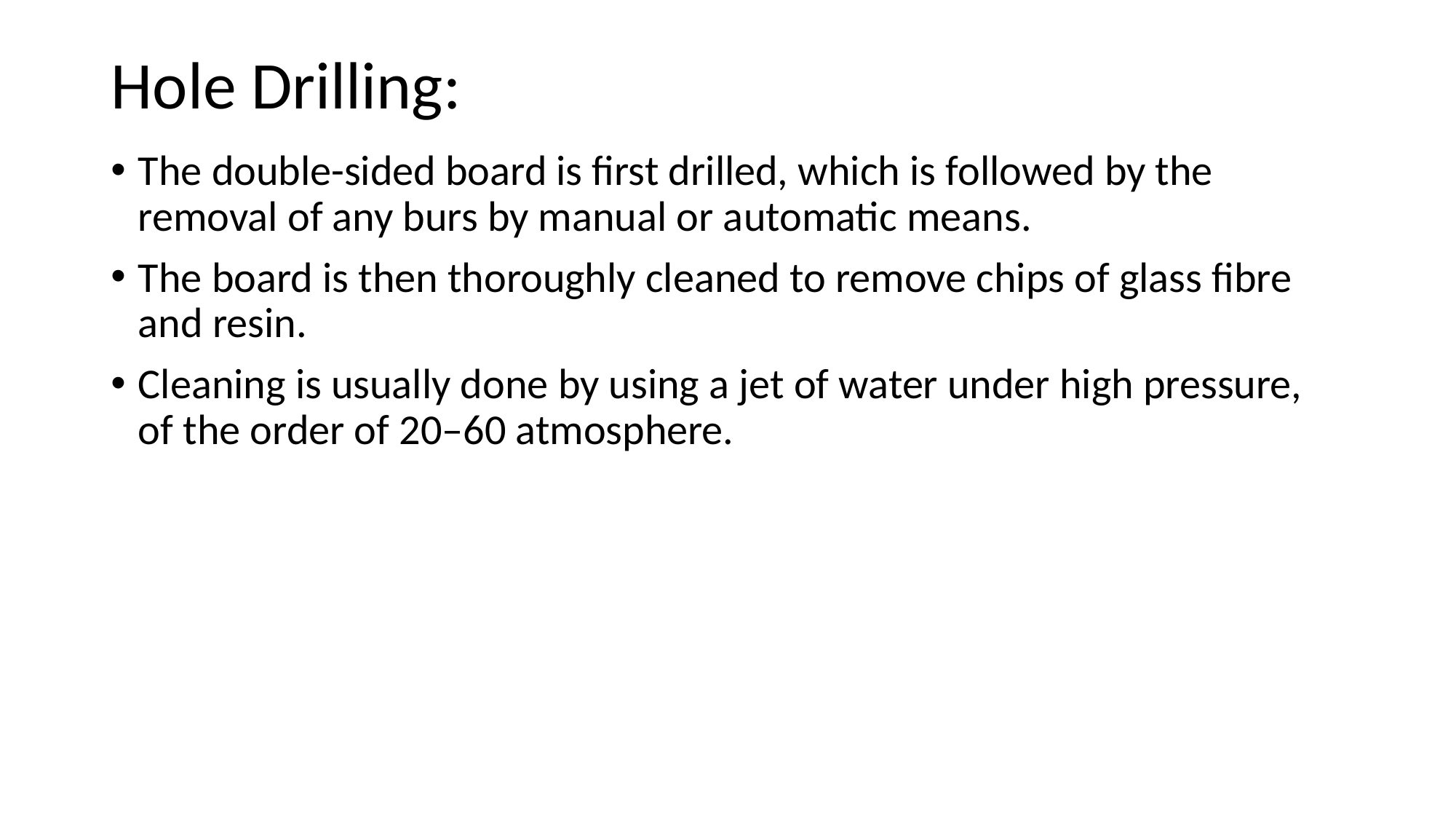

# Hole Drilling:
The double-sided board is first drilled, which is followed by the removal of any burs by manual or automatic means.
The board is then thoroughly cleaned to remove chips of glass fibre and resin.
Cleaning is usually done by using a jet of water under high pressure, of the order of 20–60 atmosphere.